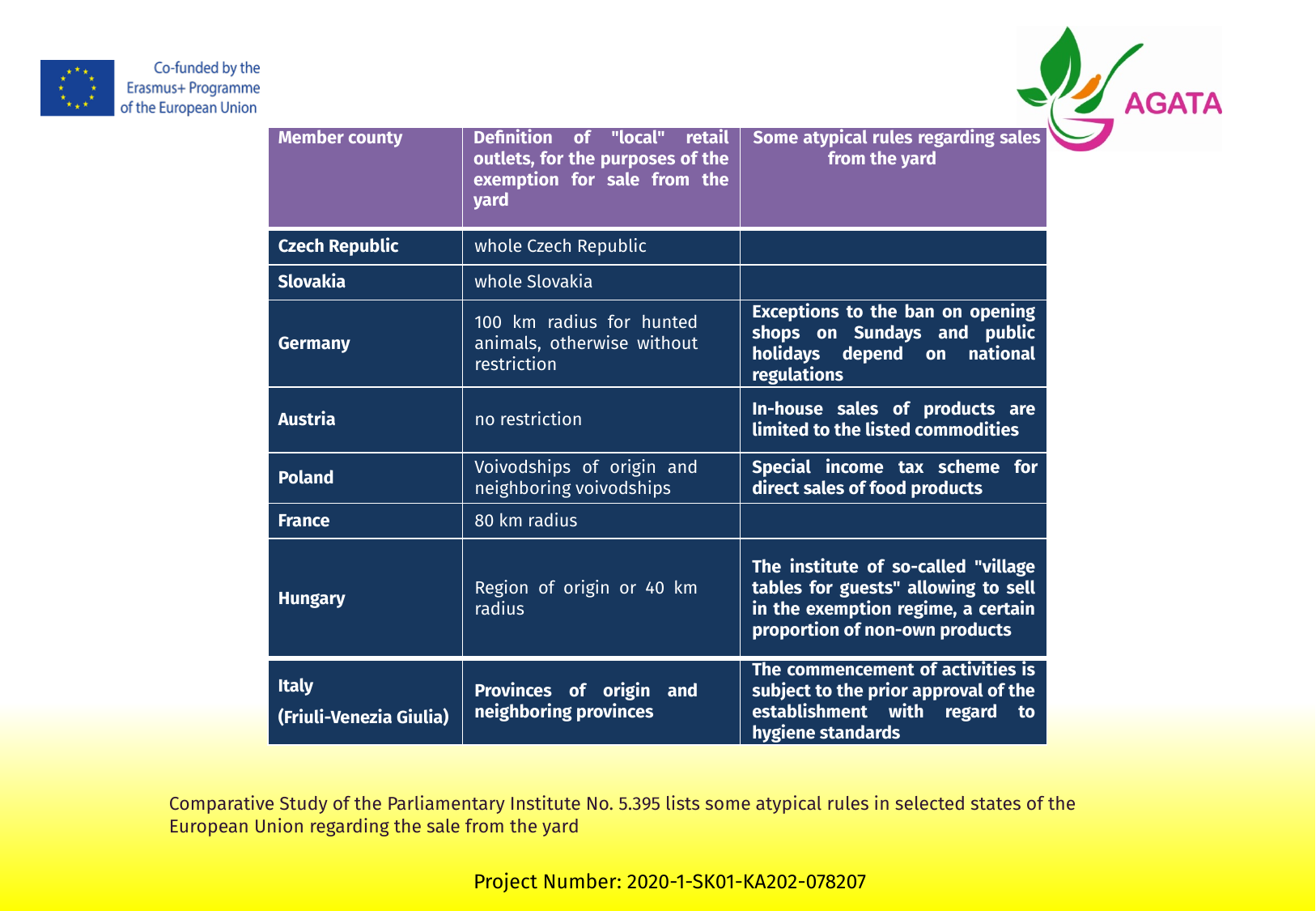

| Member county | Definition of "local" retail outlets, for the purposes of the exemption for sale from the yard | Some atypical rules regarding sales from the yard |
| --- | --- | --- |
| Czech Republic | whole Czech Republic |  |
| Slovakia | whole Slovakia |  |
| Germany | 100 km radius for hunted animals, otherwise without restriction | Exceptions to the ban on opening shops on Sundays and public holidays depend on national regulations |
| Austria | no restriction | In-house sales of products are limited to the listed commodities |
| Poland | Voivodships of origin and neighboring voivodships | Special income tax scheme for direct sales of food products |
| France | 80 km radius |  |
| Hungary | Region of origin or 40 km radius | The institute of so-called "village tables for guests" allowing to sell in the exemption regime, a certain proportion of non-own products |
| Italy (Friuli-Venezia Giulia) | Provinces of origin and neighboring provinces | The commencement of activities is subject to the prior approval of the establishment with regard to hygiene standards |
Comparative Study of the Parliamentary Institute No. 5.395 lists some atypical rules in selected states of the European Union regarding the sale from the yard